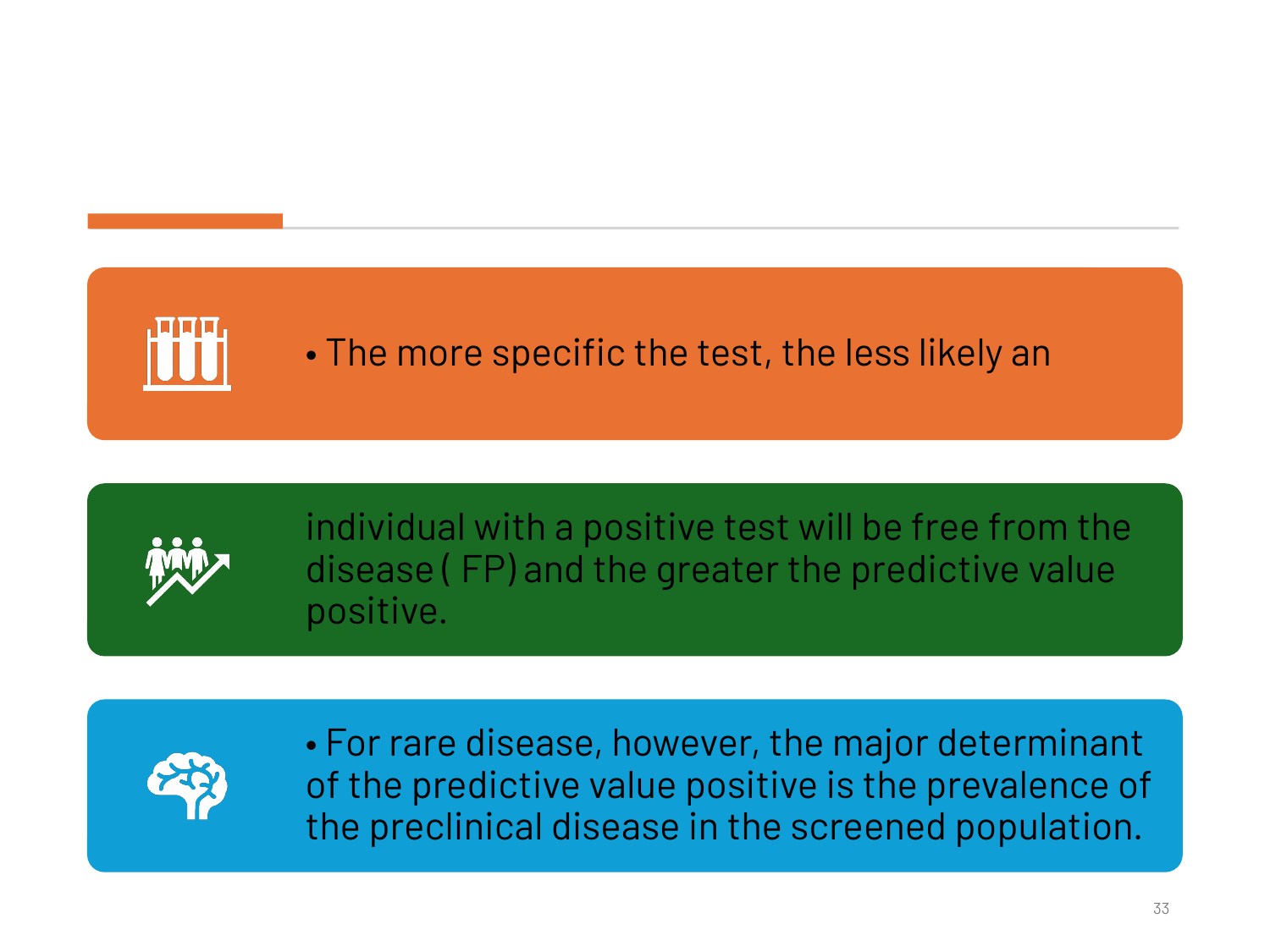

• The more specific the test, the less likely an
individual with a positive test will be free from the disease ( FP) and the greater the predictive value positive.
• For rare disease, however, the major determinant of the predictive value positive is the prevalence of the preclinical disease in the screened population.
33